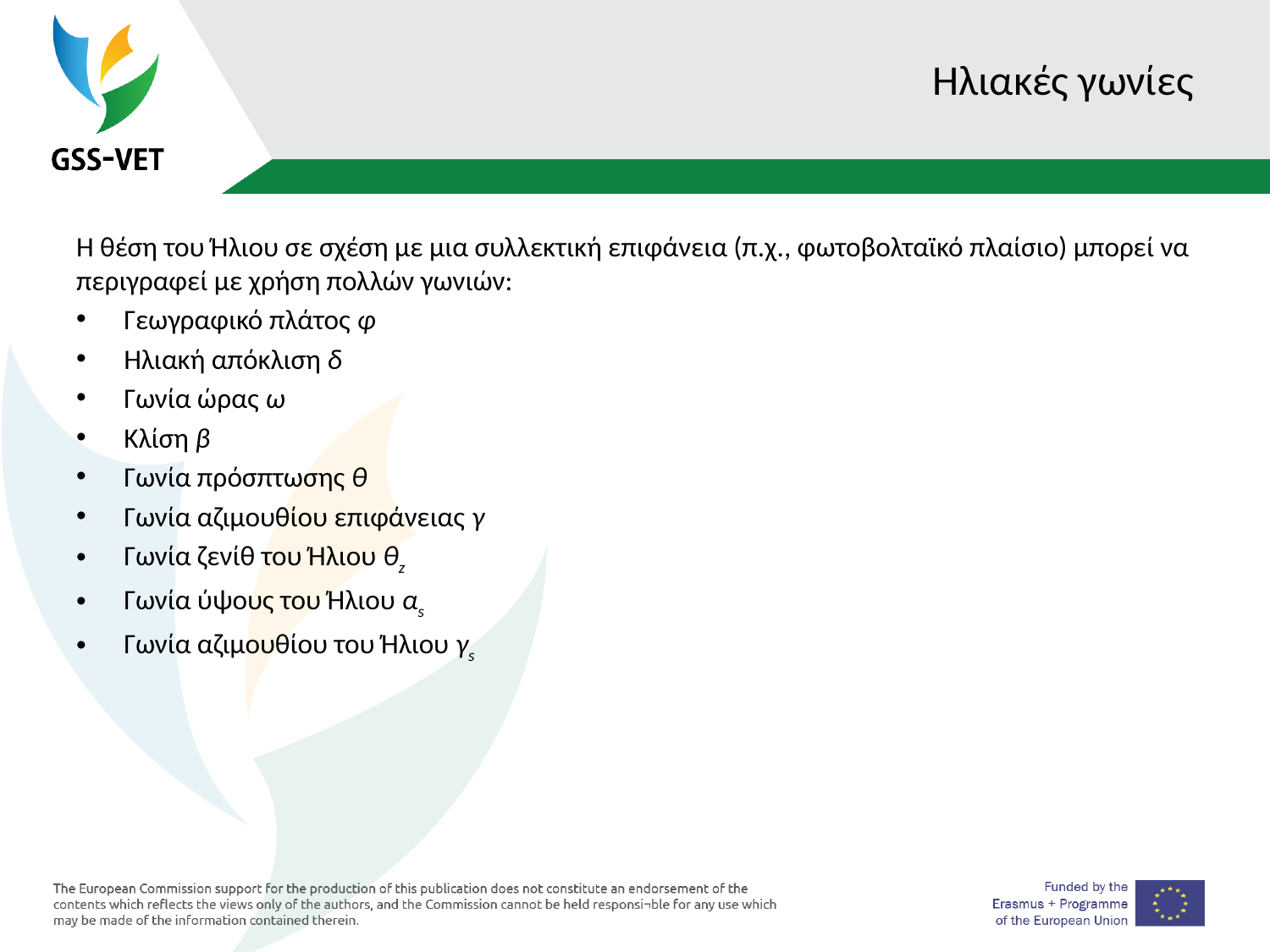

# Ηλιακές γωνίες
Η θέση του Ήλιου σε σχέση με μια συλλεκτική επιφάνεια (π.χ., φωτοβολταϊκό πλαίσιο) μπορεί να περιγραφεί με χρήση πολλών γωνιών:
Γεωγραφικό πλάτος φ
Ηλιακή απόκλιση δ
Γωνία ώρας ω
Κλίση β
Γωνία πρόσπτωσης θ
Γωνία αζιμουθίου επιφάνειας γ
Γωνία ζενίθ του Ήλιου θz
Γωνία ύψους του Ήλιου αs
Γωνία αζιμουθίου του Ήλιου γs